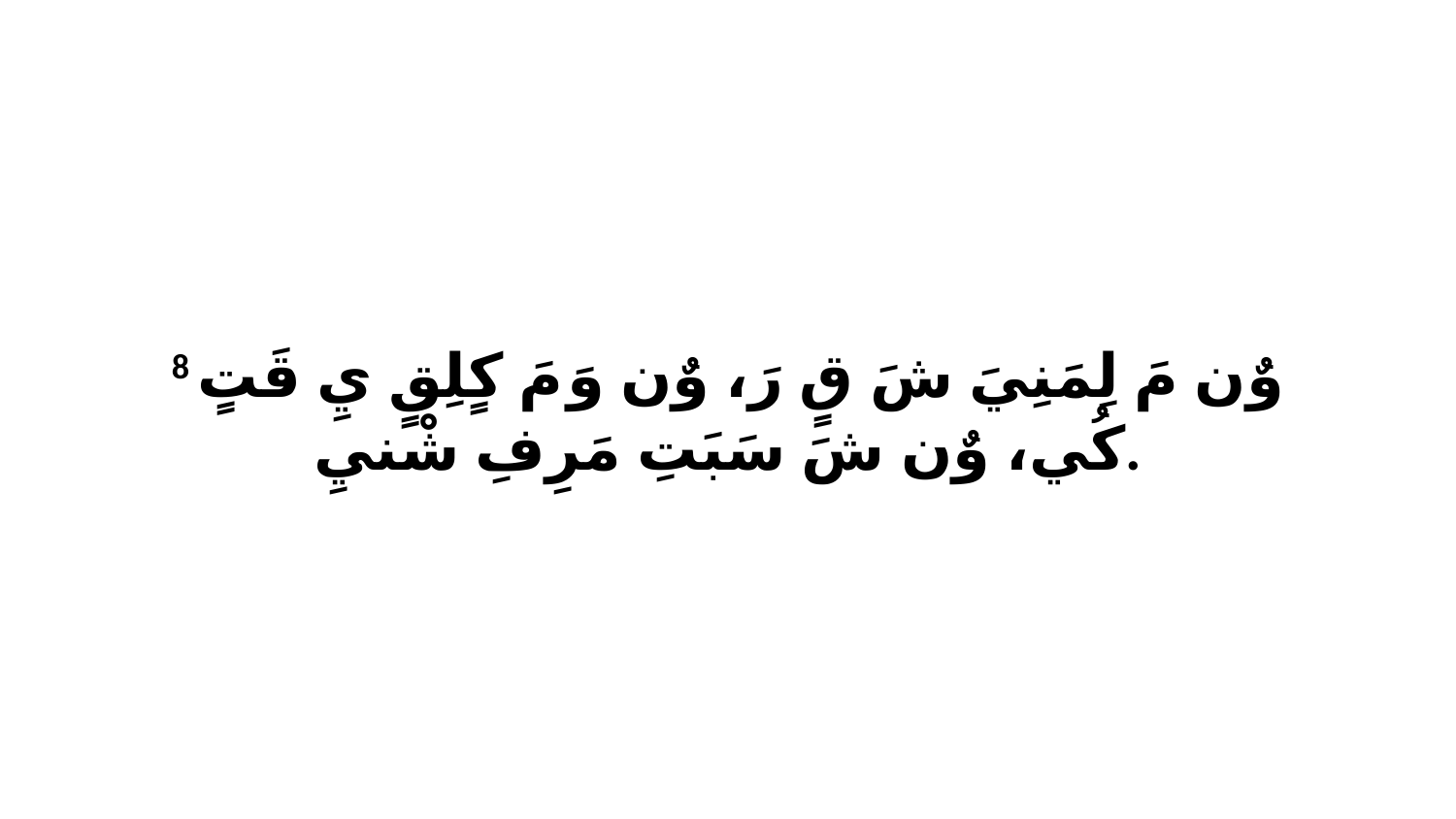

8 وٌن مَ لِمَنِيَ شَ قٍ رَ، وٌن وَ مَ كٍلِقٍ يِ قَتٍ كُي، وٌن شَ سَبَتِ مَرِفِ شْنيِ.